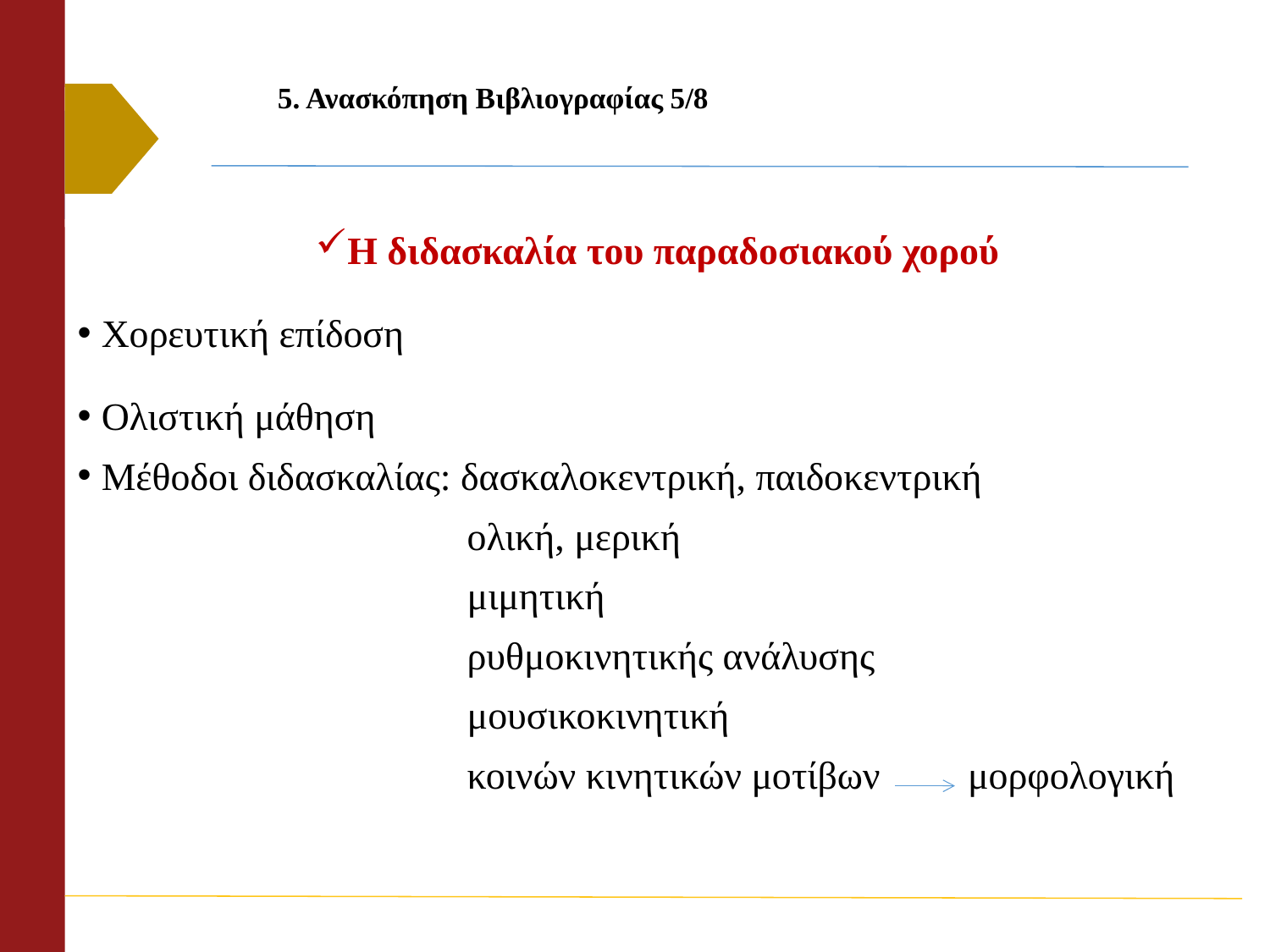

# 5. Ανασκόπηση Βιβλιογραφίας 5/8
Η διδασκαλία του παραδοσιακού χορού
Χορευτική επίδοση
Ολιστική μάθηση
Μέθοδοι διδασκαλίας: δασκαλοκεντρική, παιδοκεντρική
                                        ολική, μερική
                                        μιμητική
                                        ρυθμοκινητικής ανάλυσης
                                        μουσικοκινητική
                                        κοινών κινητικών μοτίβων         μορφολογική